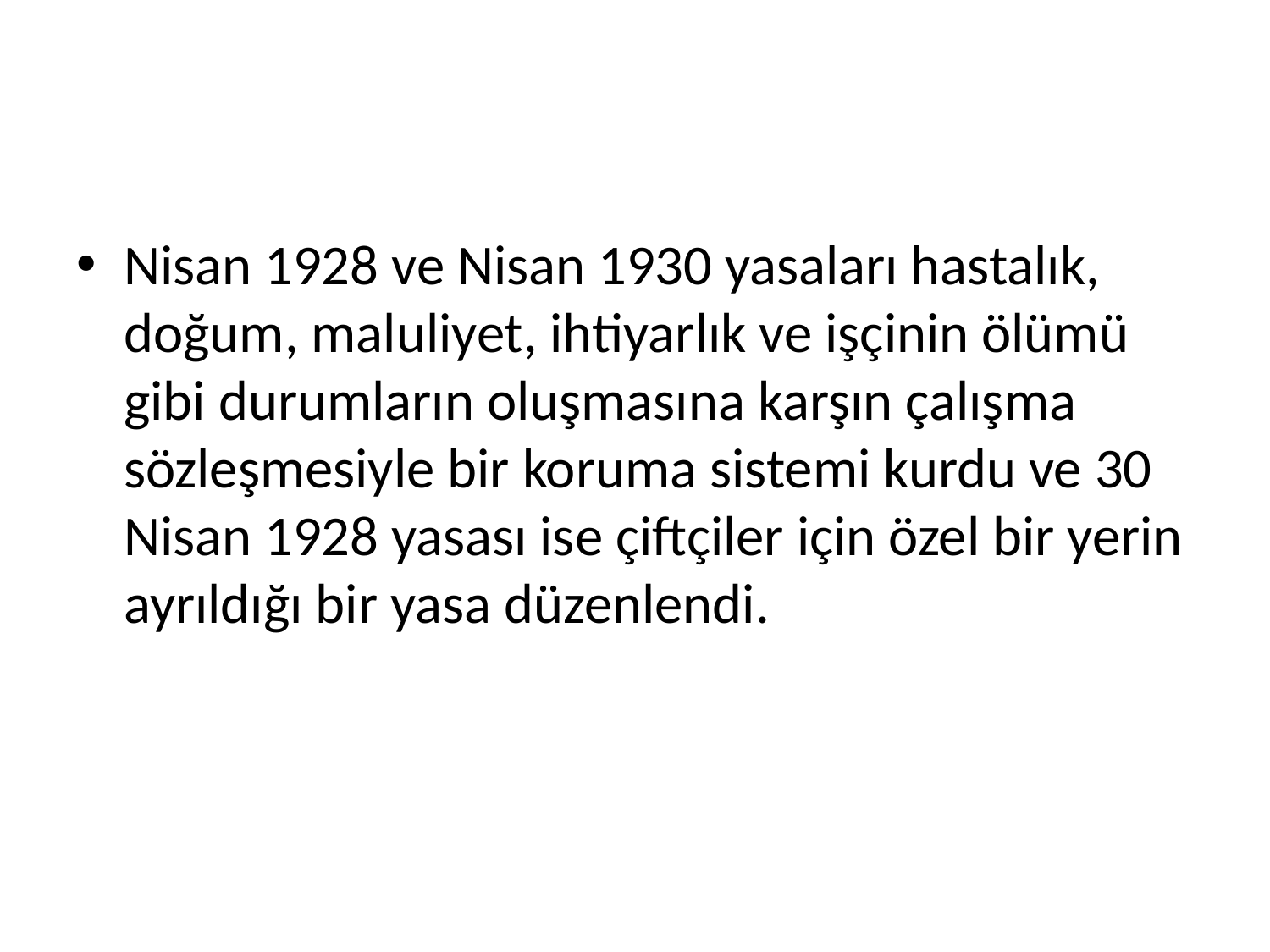

Nisan 1928 ve Nisan 1930 yasaları hastalık, doğum, maluliyet, ihtiyarlık ve işçinin ölümü gibi durumların oluşmasına karşın çalışma sözleşmesiyle bir koruma sistemi kurdu ve 30 Nisan 1928 yasası ise çiftçiler için özel bir yerin ayrıldığı bir yasa düzenlendi.